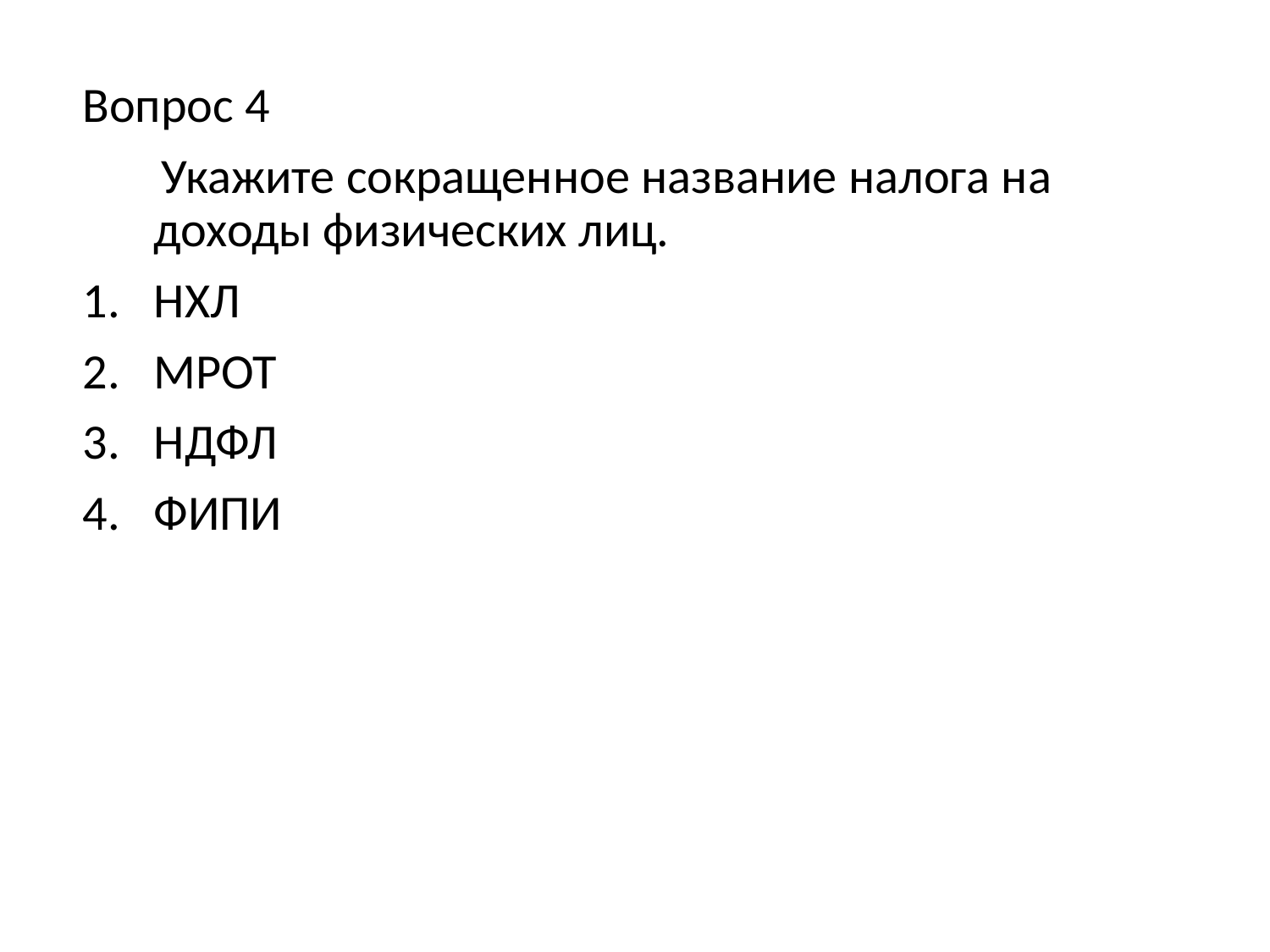

Вопрос 4
       Укажите сокращенное название налога на доходы физических лиц.
НХЛ
МРОТ
НДФЛ
ФИПИ